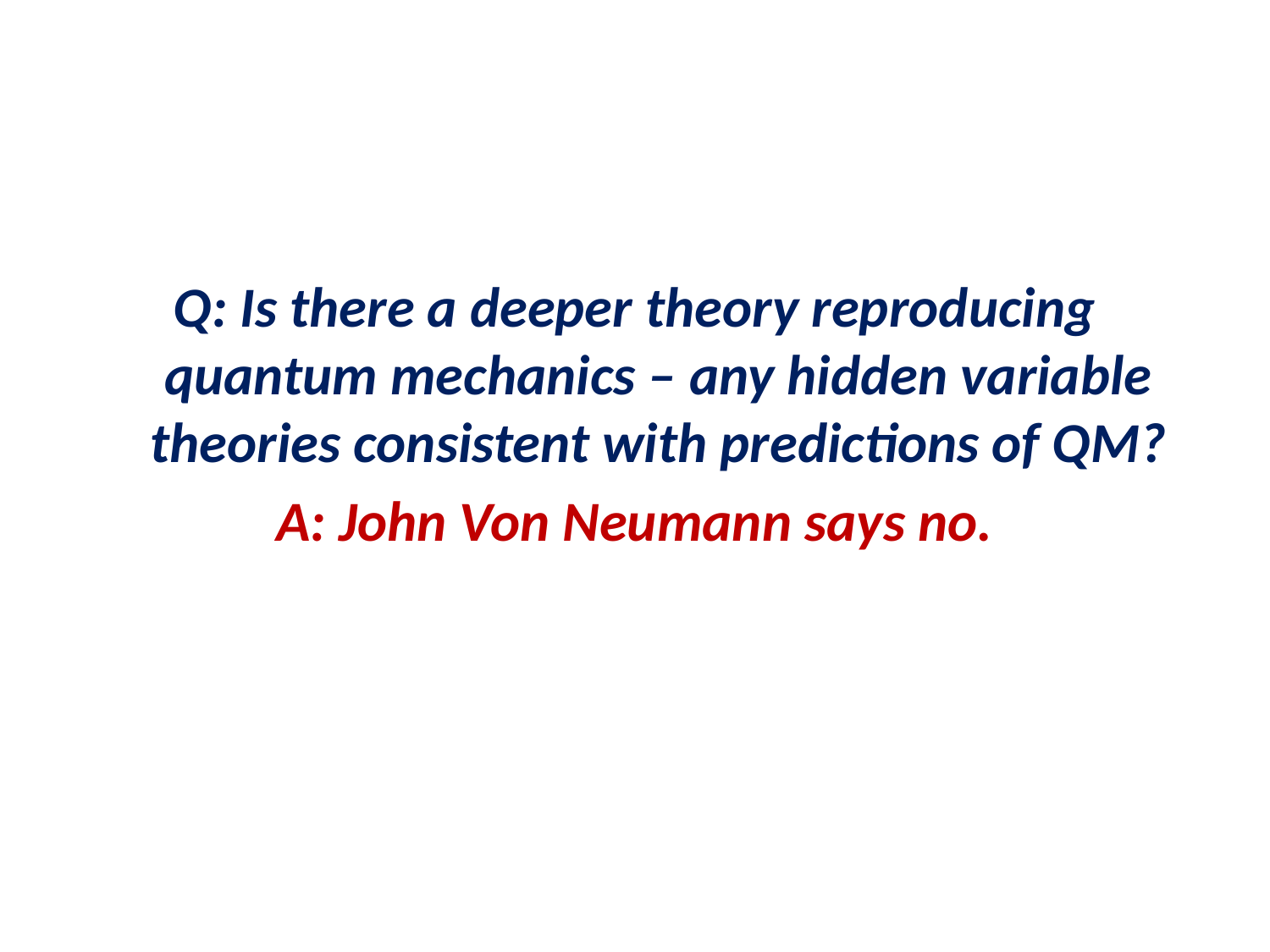

Q: Is there a deeper theory reproducing quantum mechanics – any hidden variable theories consistent with predictions of QM?
A: John Von Neumann says no.